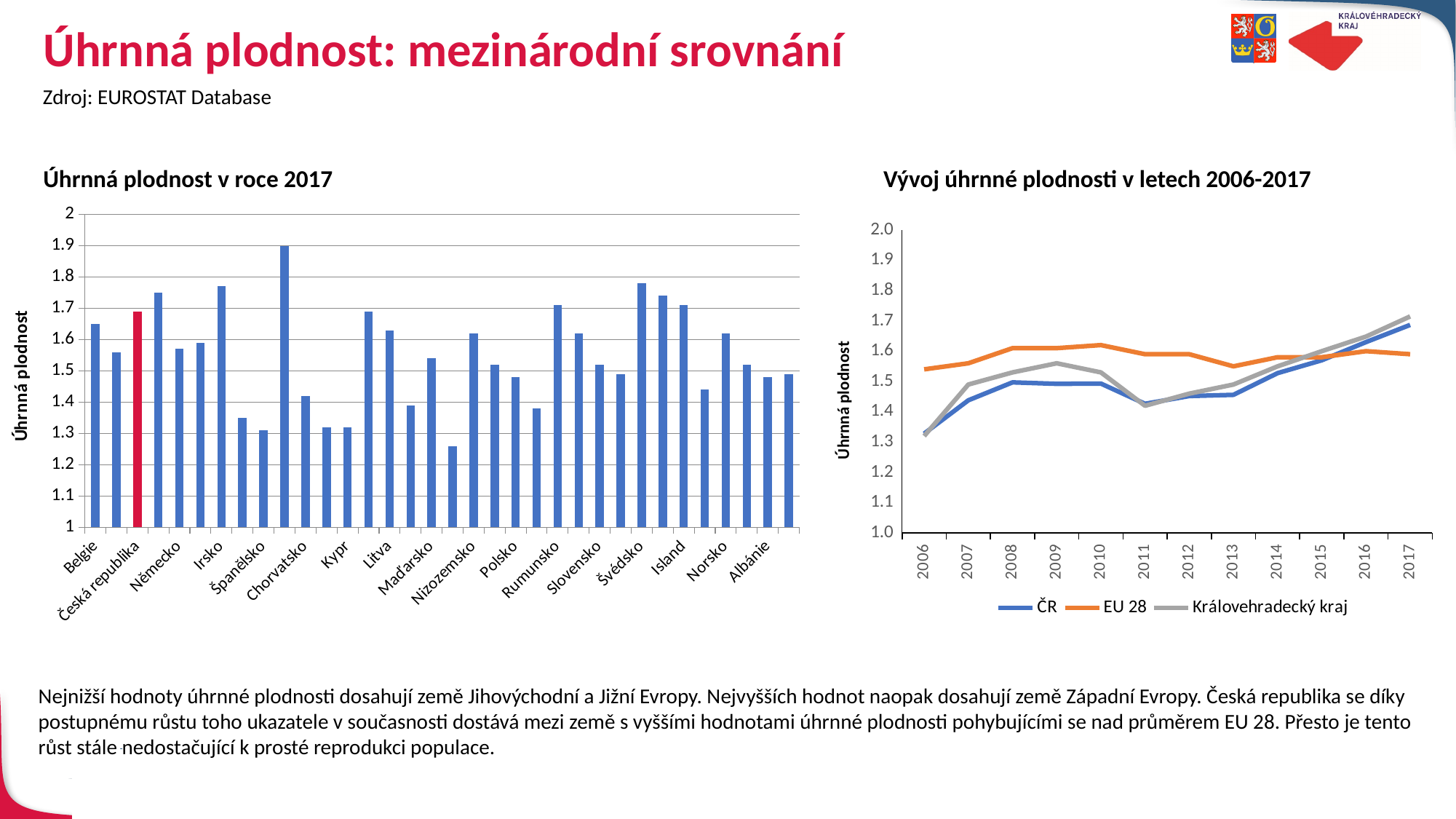

# Úhrnná plodnost: mezinárodní srovnání
Zdroj: EUROSTAT Database

Úhrnná plodnost v roce 2017                                                                                                     Vývoj úhrnné plodnosti v letech 2006-2017

### Chart

| Category |  |
|---|---|
| Belgie | 1.65 |
| Bulharsko | 1.56 |
| Česká republika | 1.69 |
| Dánsko | 1.75 |
| Německo | 1.57 |
| Estonsko | 1.59 |
| Irsko | 1.77 |
| Řecko | 1.35 |
| Španělsko | 1.31 |
| Francie | 1.9 |
| Chorvatsko | 1.42 |
| Itálie | 1.32 |
| Kypr | 1.32 |
| Lotyšsko | 1.69 |
| Litva | 1.63 |
| Lucembursko | 1.39 |
| Maďarsko | 1.54 |
| Malta | 1.26 |
| Nizozemsko | 1.62 |
| Rakousko | 1.52 |
| Polsko | 1.48 |
| Portugalsko | 1.38 |
| Rumunsko | 1.71 |
| Slovinsko | 1.62 |
| Slovensko | 1.52 |
| Finsko | 1.49 |
| Švédsko | 1.78 |
| Velká Británie | 1.74 |
| Island | 1.71 |
| Lichtenštejnsko | 1.44 |
| Norsko | 1.62 |
| Švýcarsko | 1.52 |
| Albánie | 1.48 |
| Srbsko | 1.49 |

### Chart

| Category | ČR | EU 28 | Královehradecký kraj |
|---|---|---|---|
| 2006 | 1.3279478390726753 | 1.54 | 1.32 |
| 2007 | 1.437943045621844 | 1.56 | 1.49 |
| 2008 | 1.4970282983623804 | 1.61 | 1.53 |
| 2009 | 1.4922611045335796 | 1.61 | 1.56 |
| 2010 | 1.493183649875239 | 1.62 | 1.53 |
| 2011 | 1.426534852197955 | 1.59 | 1.42 |
| 2012 | 1.4520468551138876 | 1.59 | 1.46 |
| 2013 | 1.4560184007198707 | 1.55 | 1.49 |
| 2014 | 1.5275673067142075 | 1.58 | 1.55 |
| 2015 | 1.5700233776898396 | 1.58 | 1.6 |
| 2016 | 1.6299993349899287 | 1.6 | 1.648096338530716 |
| 2017 | 1.686674768815295 | 1.59 | 1.7146134260036676 |
Nejnižší hodnoty úhrnné plodnosti dosahují země Jihovýchodní a Jižní Evropy. Nejvyšších hodnot naopak dosahují země Západní Evropy. Česká republika se díky postupnému růstu toho ukazatele v současnosti dostává mezi země s vyššími hodnotami úhrnné plodnosti pohybujícími se nad průměrem EU 28. Přesto je tento růst stále nedostačující k prosté reprodukci populace.